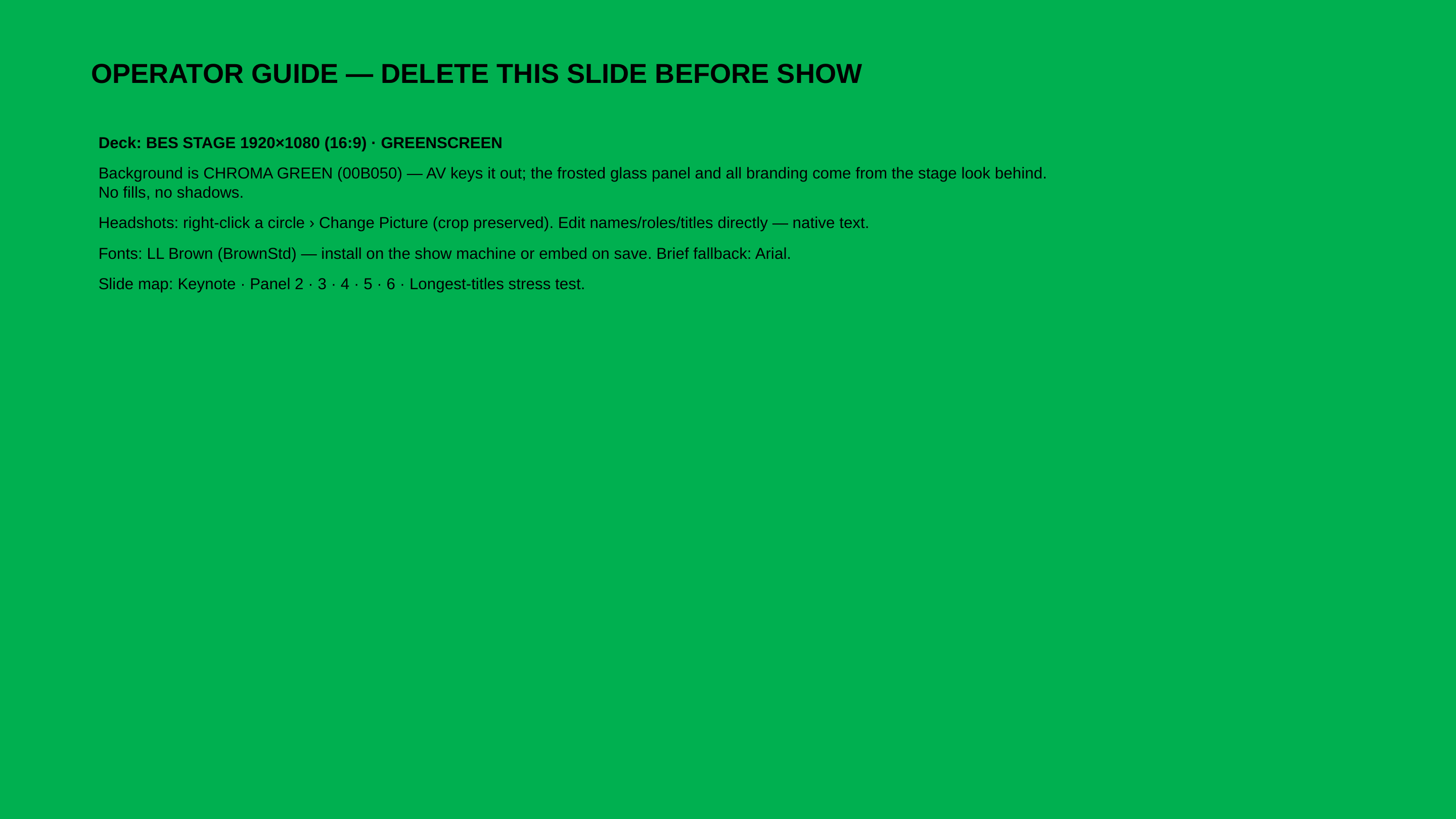

OPERATOR GUIDE — DELETE THIS SLIDE BEFORE SHOW
Deck: BES STAGE 1920×1080 (16:9) · GREENSCREEN
Background is CHROMA GREEN (00B050) — AV keys it out; the frosted glass panel and all branding come from the stage look behind. No fills, no shadows.
Headshots: right-click a circle › Change Picture (crop preserved). Edit names/roles/titles directly — native text.
Fonts: LL Brown (BrownStd) — install on the show machine or embed on save. Brief fallback: Arial.
Slide map: Keynote · Panel 2 · 3 · 4 · 5 · 6 · Longest-titles stress test.